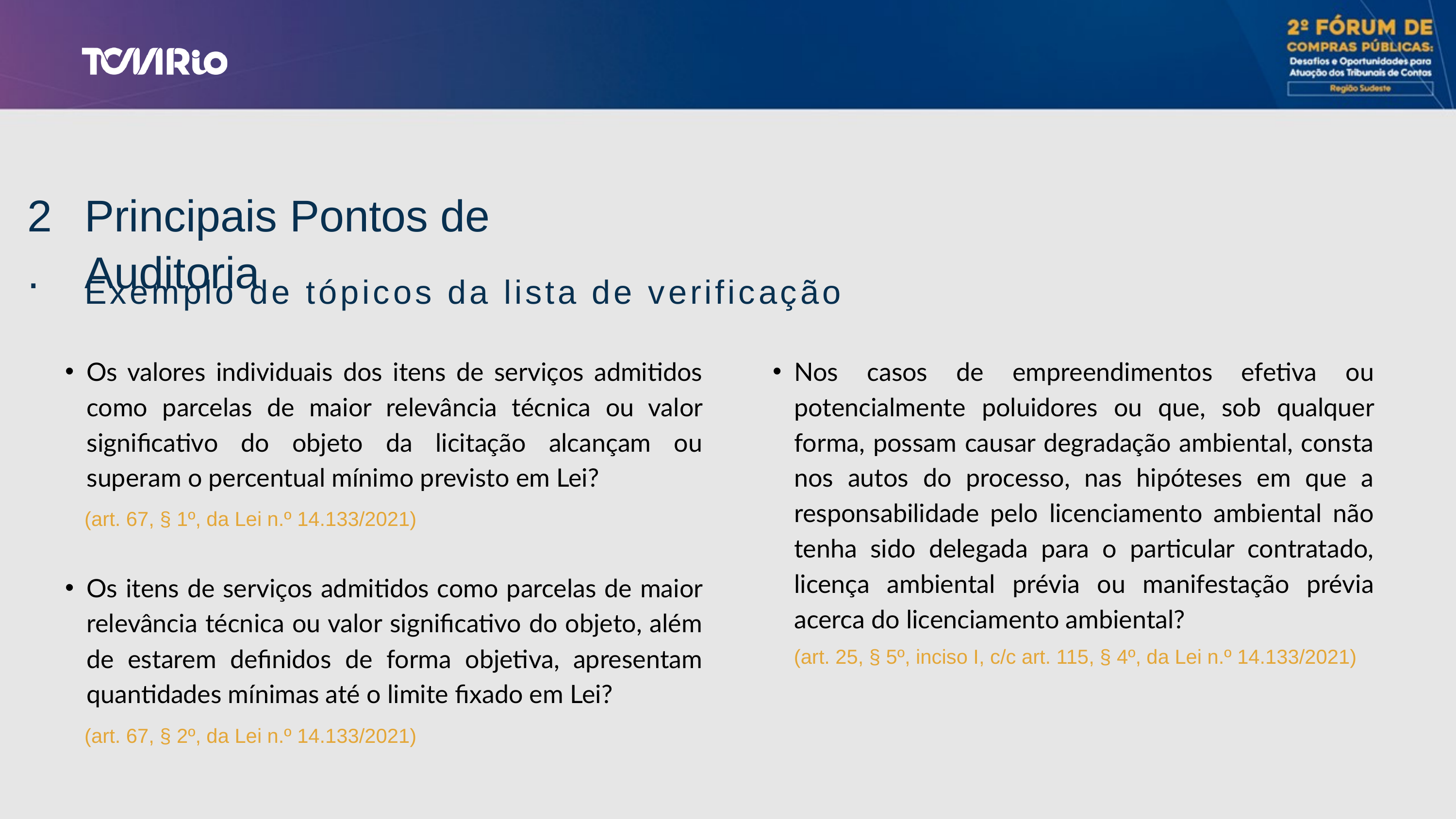

2.
Principais Pontos de Auditoria
Exemplo de tópicos da lista de verificação
Os valores individuais dos itens de serviços admitidos como parcelas de maior relevância técnica ou valor significativo do objeto da licitação alcançam ou superam o percentual mínimo previsto em Lei?
Nos casos de empreendimentos efetiva ou potencialmente poluidores ou que, sob qualquer forma, possam causar degradação ambiental, consta nos autos do processo, nas hipóteses em que a responsabilidade pelo licenciamento ambiental não tenha sido delegada para o particular contratado, licença ambiental prévia ou manifestação prévia acerca do licenciamento ambiental?
(art. 67, § 1º, da Lei n.º 14.133/2021)
Os itens de serviços admitidos como parcelas de maior relevância técnica ou valor significativo do objeto, além de estarem definidos de forma objetiva, apresentam quantidades mínimas até o limite fixado em Lei?
(art. 25, § 5º, inciso I, c/c art. 115, § 4º, da Lei n.º 14.133/2021)
(art. 67, § 2º, da Lei n.º 14.133/2021)